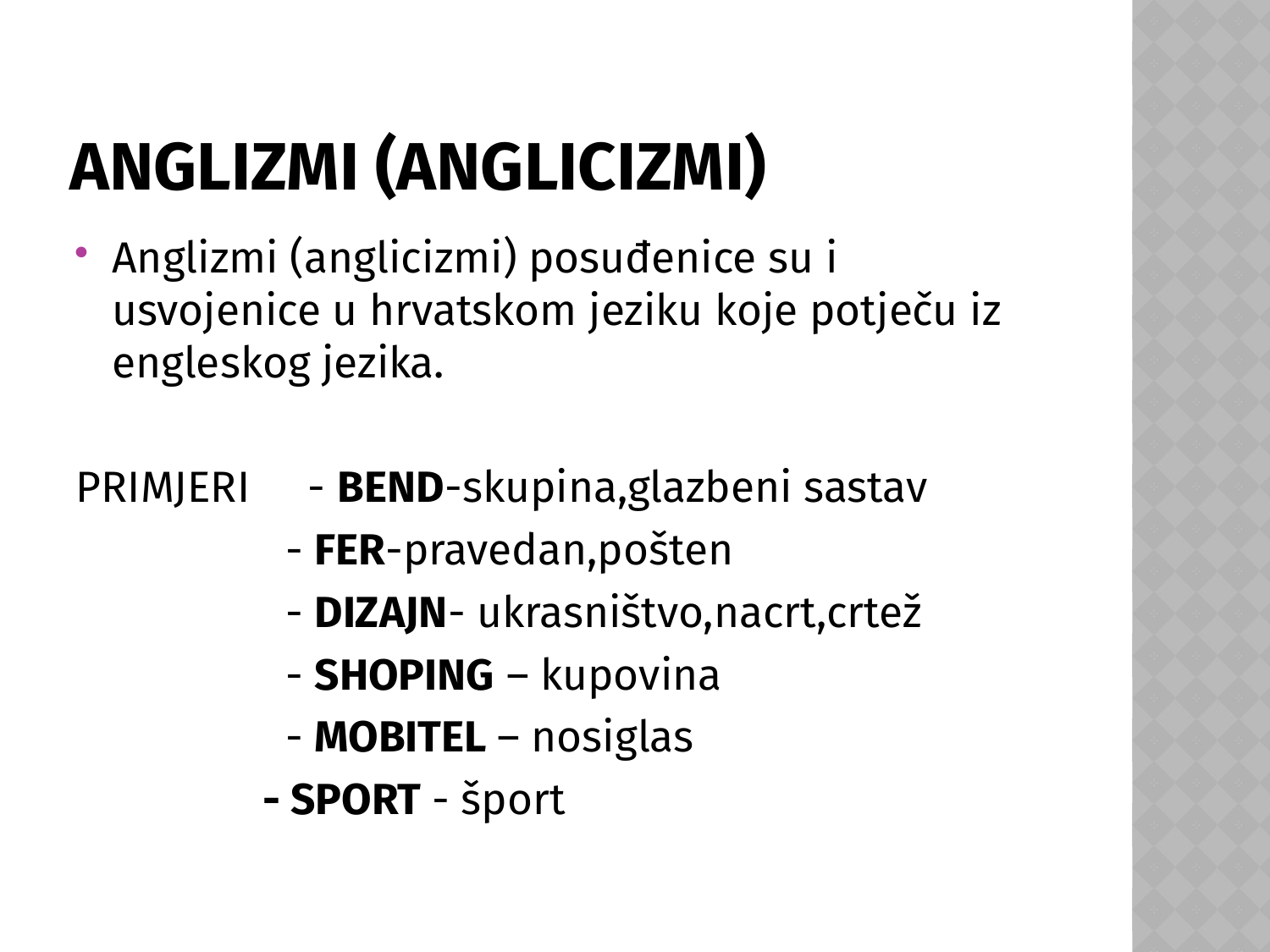

# ANGLIZMI (anglicizmi)
Anglizmi (anglicizmi) posuđenice su i usvojenice u hrvatskom jeziku koje potječu iz engleskog jezika.

PRIMJERI     - BEND-skupina,glazbeni sastav
                  - FER-pravedan,pošten
                  - DIZAJN- ukrasništvo,nacrt,crtež
                  - SHOPING – kupovina
                  - MOBITEL – nosiglas
                  - SPORT - šport